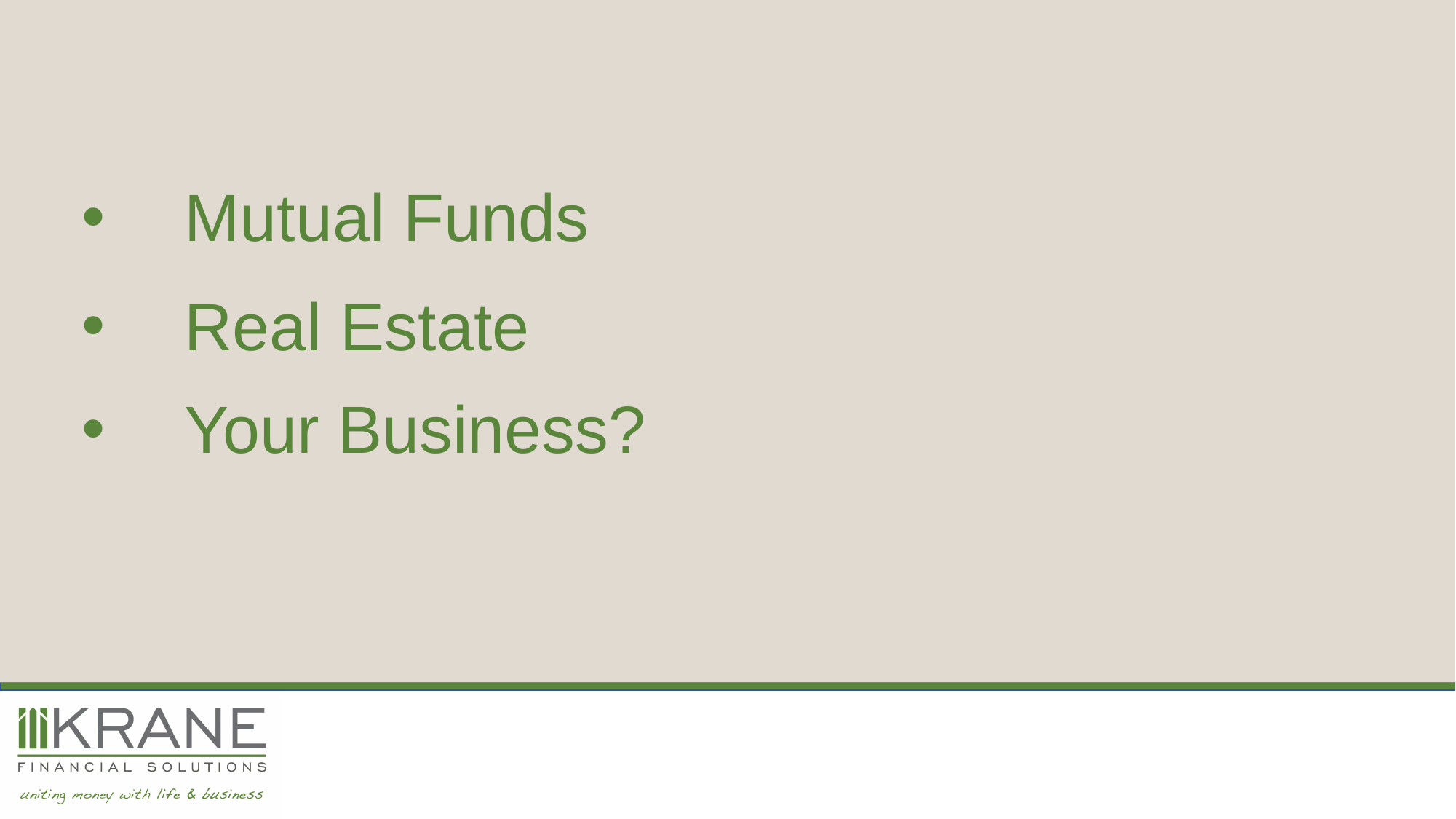

# Mutual Funds
Real Estate

Your Business?